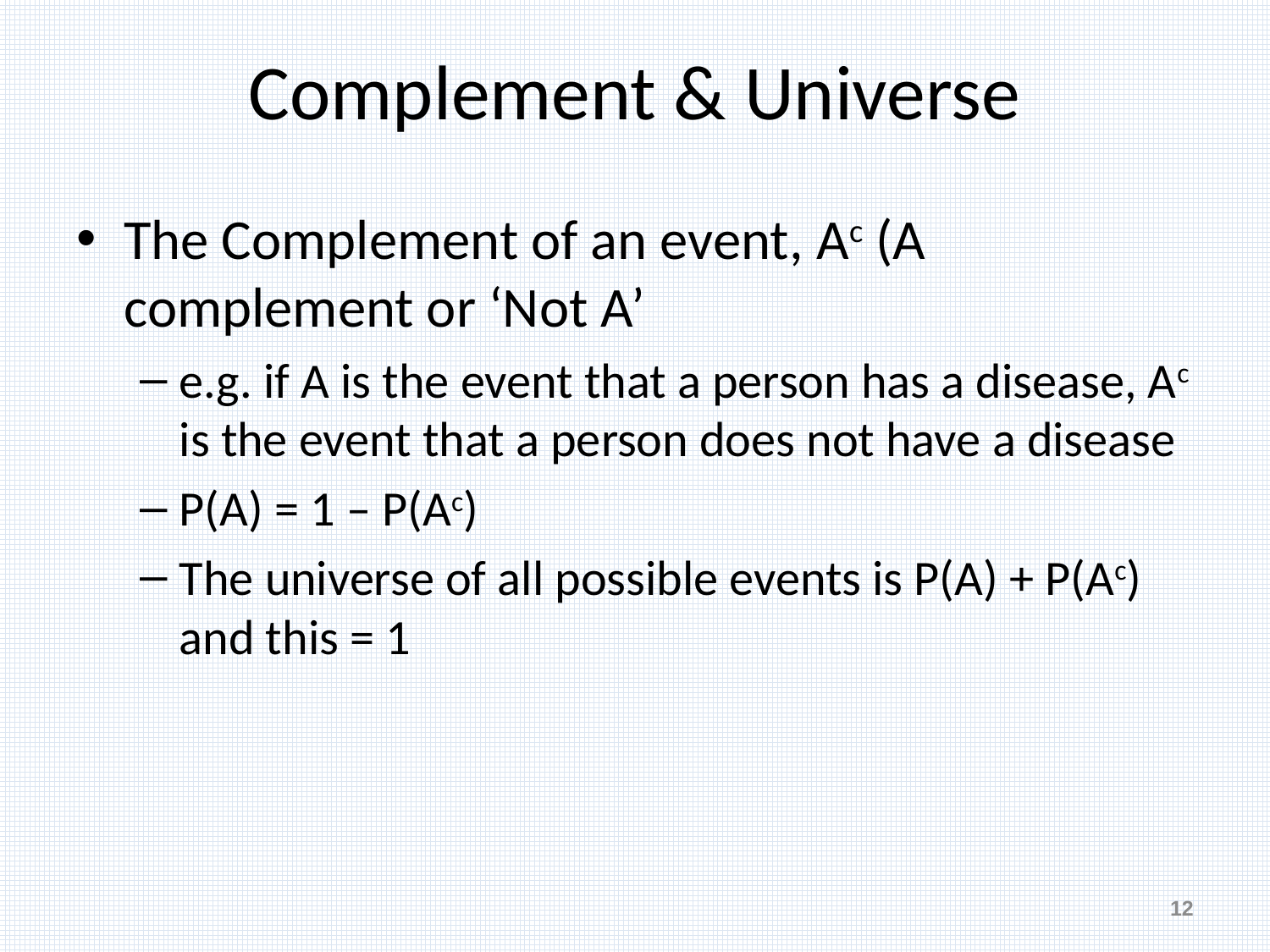

# Complement & Universe
The Complement of an event, Ac (A complement or ‘Not A’
e.g. if A is the event that a person has a disease, Ac is the event that a person does not have a disease
P(A) = 1 – P(Ac)
The universe of all possible events is P(A) + P(Ac) and this = 1

12